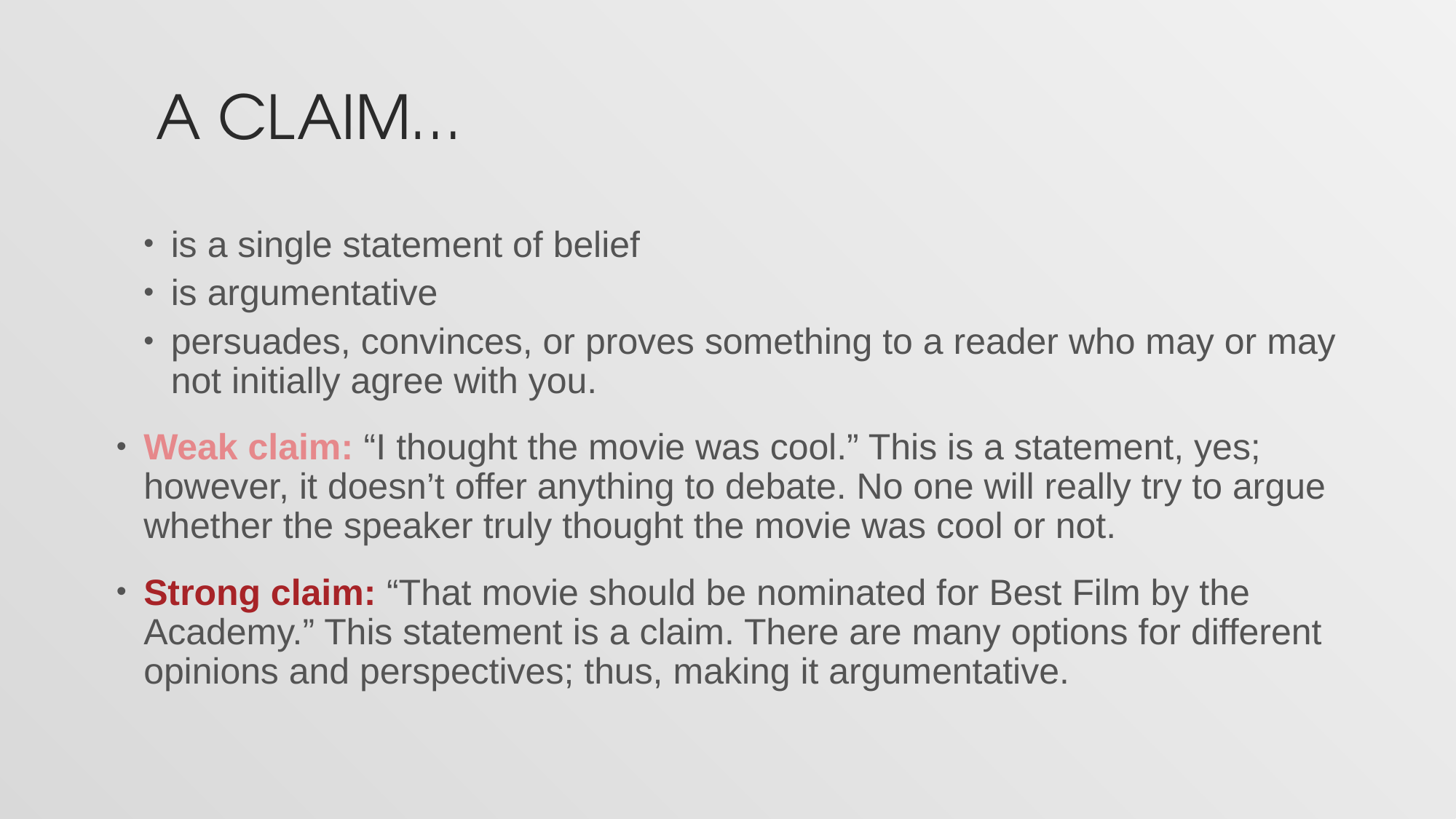

# A Claim…

is a single statement of belief
is argumentative
persuades, convinces, or proves something to a reader who may or may not initially agree with you.
Weak claim: “I thought the movie was cool.” This is a statement, yes; however, it doesn’t offer anything to debate. No one will really try to argue whether the speaker truly thought the movie was cool or not.
Strong claim: “That movie should be nominated for Best Film by the Academy.” This statement is a claim. There are many options for different opinions and perspectives; thus, making it argumentative.